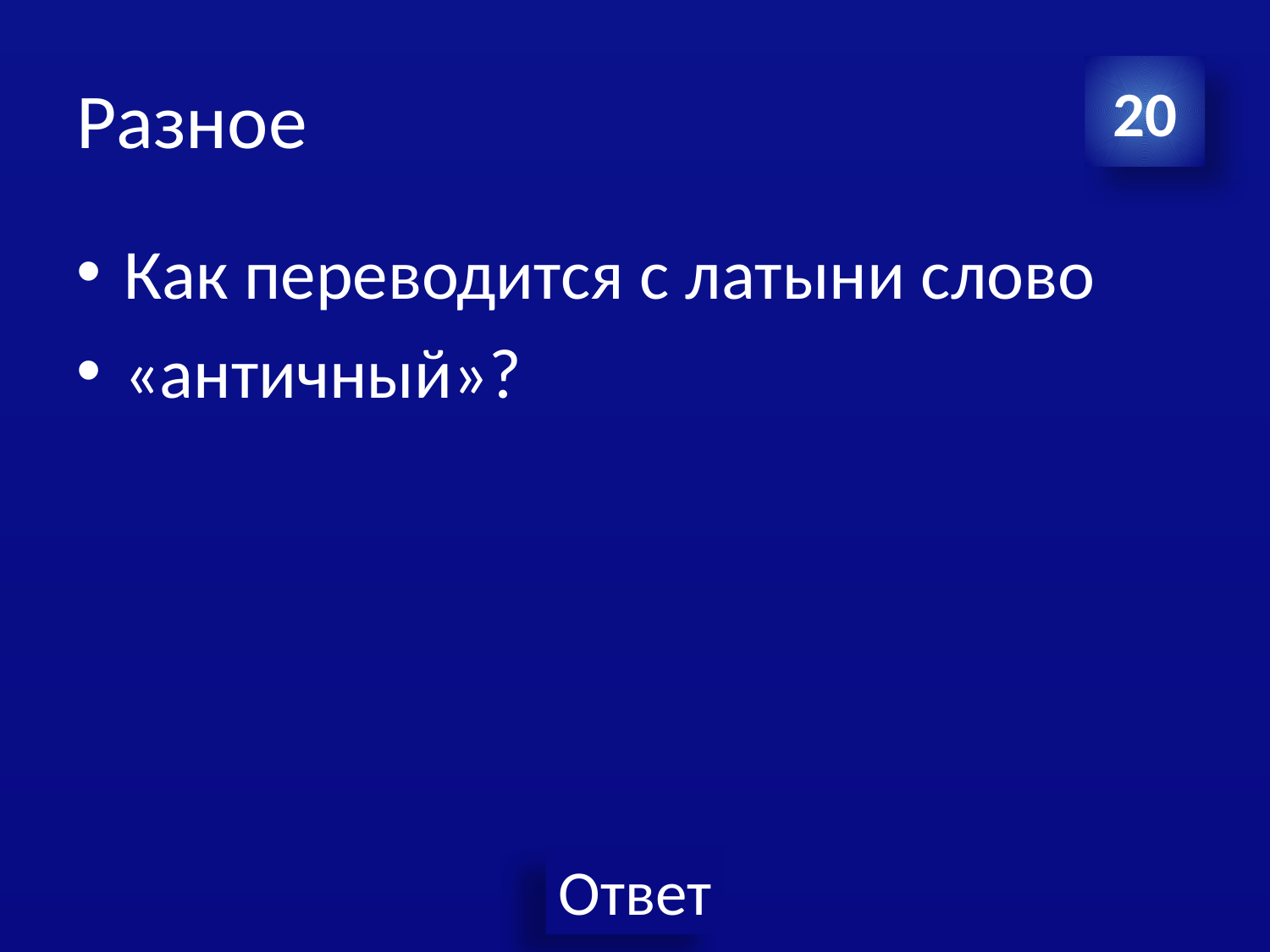

# Разное
20
Как переводится с латыни слово
«античный»?